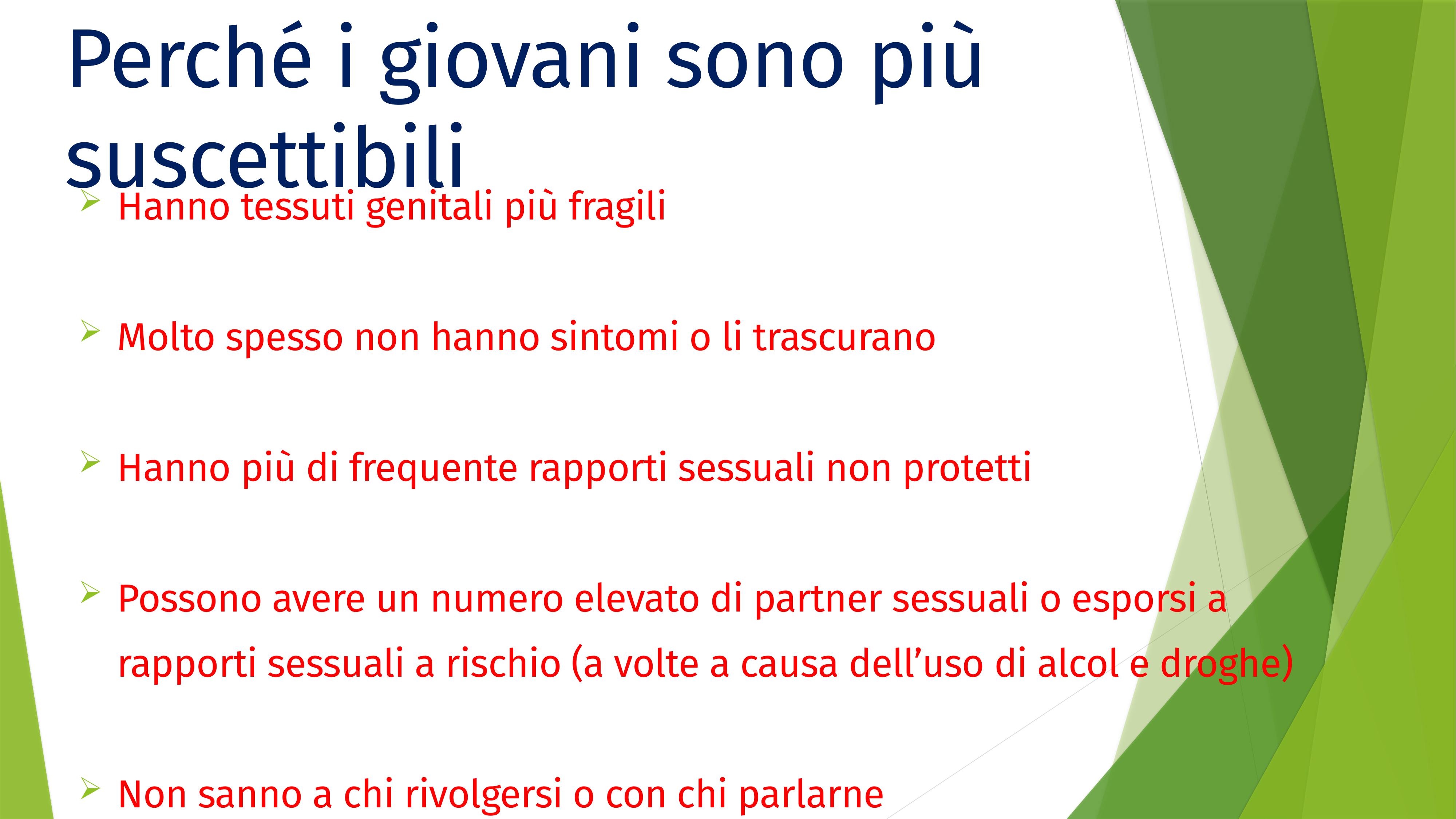

# Perché i giovani sono più suscettibili
Hanno tessuti genitali più fragili

Molto spesso non hanno sintomi o li trascurano

Hanno più di frequente rapporti sessuali non protetti

Possono avere un numero elevato di partner sessuali o esporsi a rapporti sessuali a rischio (a volte a causa dell’uso di alcol e droghe)

Non sanno a chi rivolgersi o con chi parlarne